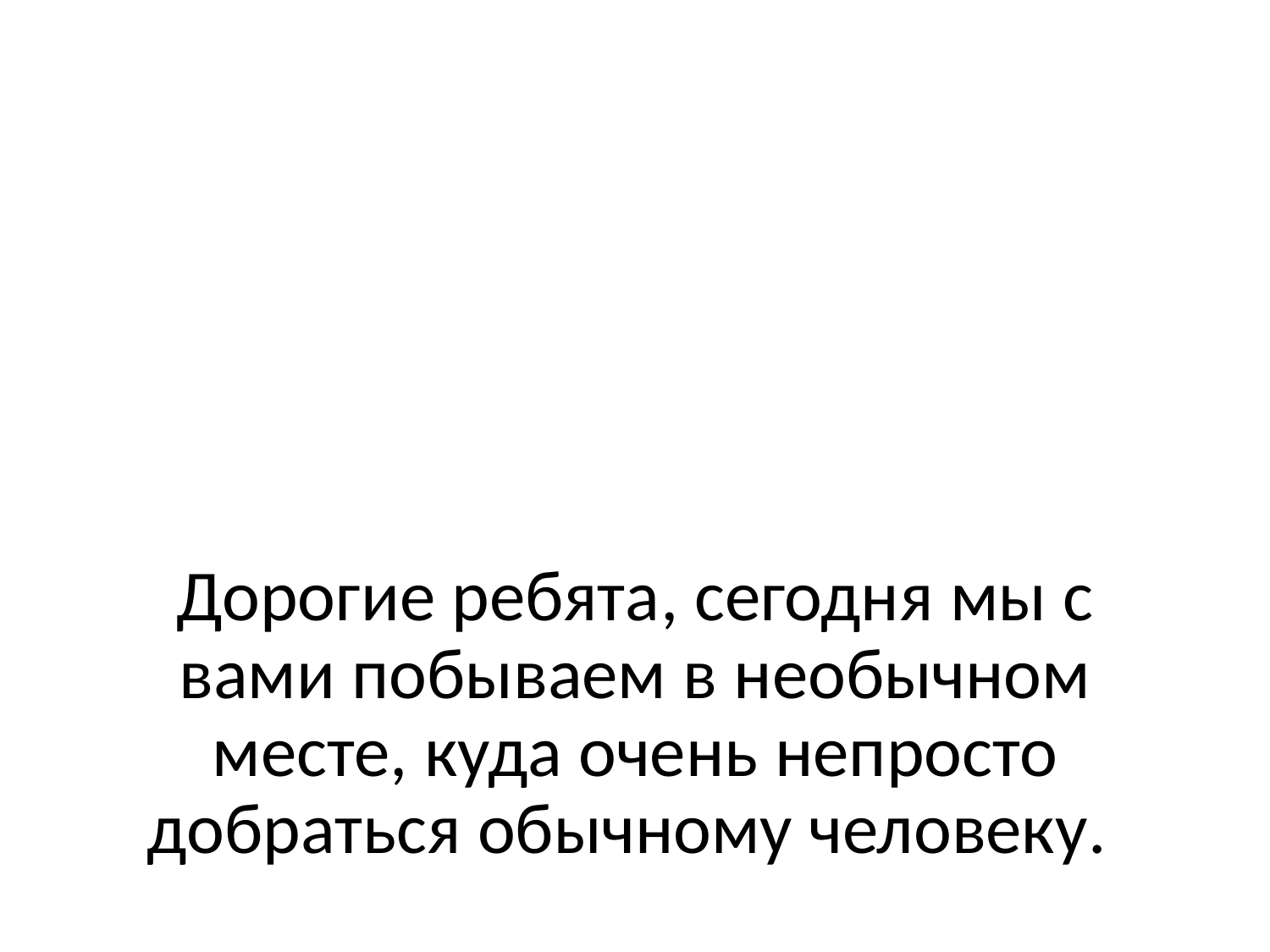

# Дорогие ребята, сегодня мы с вами побываем в необычном месте, куда очень непросто добраться обычному человеку.